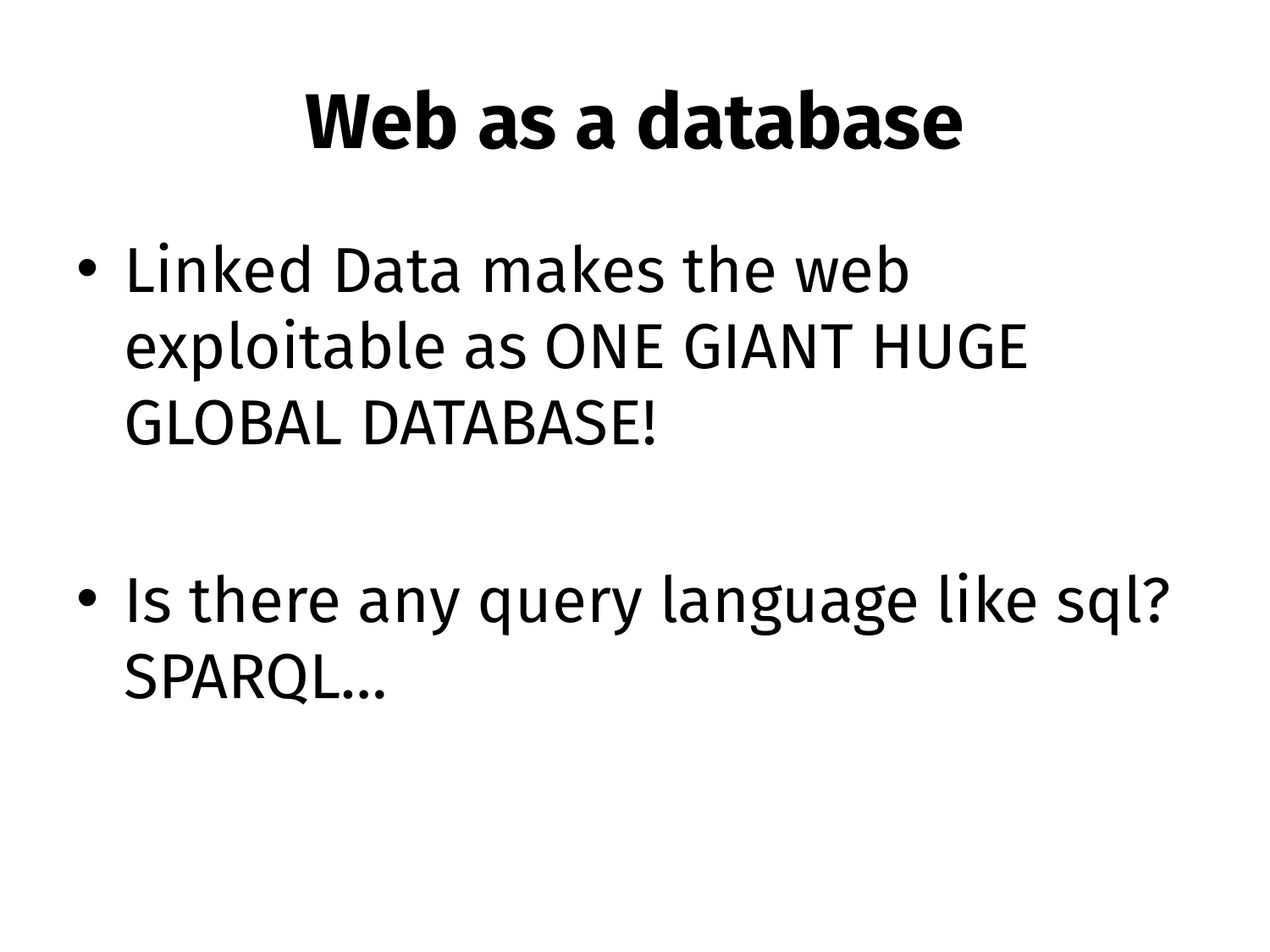

# Web as a database
Linked Data makes the web exploitable as ONE GIANT HUGE GLOBAL DATABASE!

Is there any query language like sql?
SPARQL…